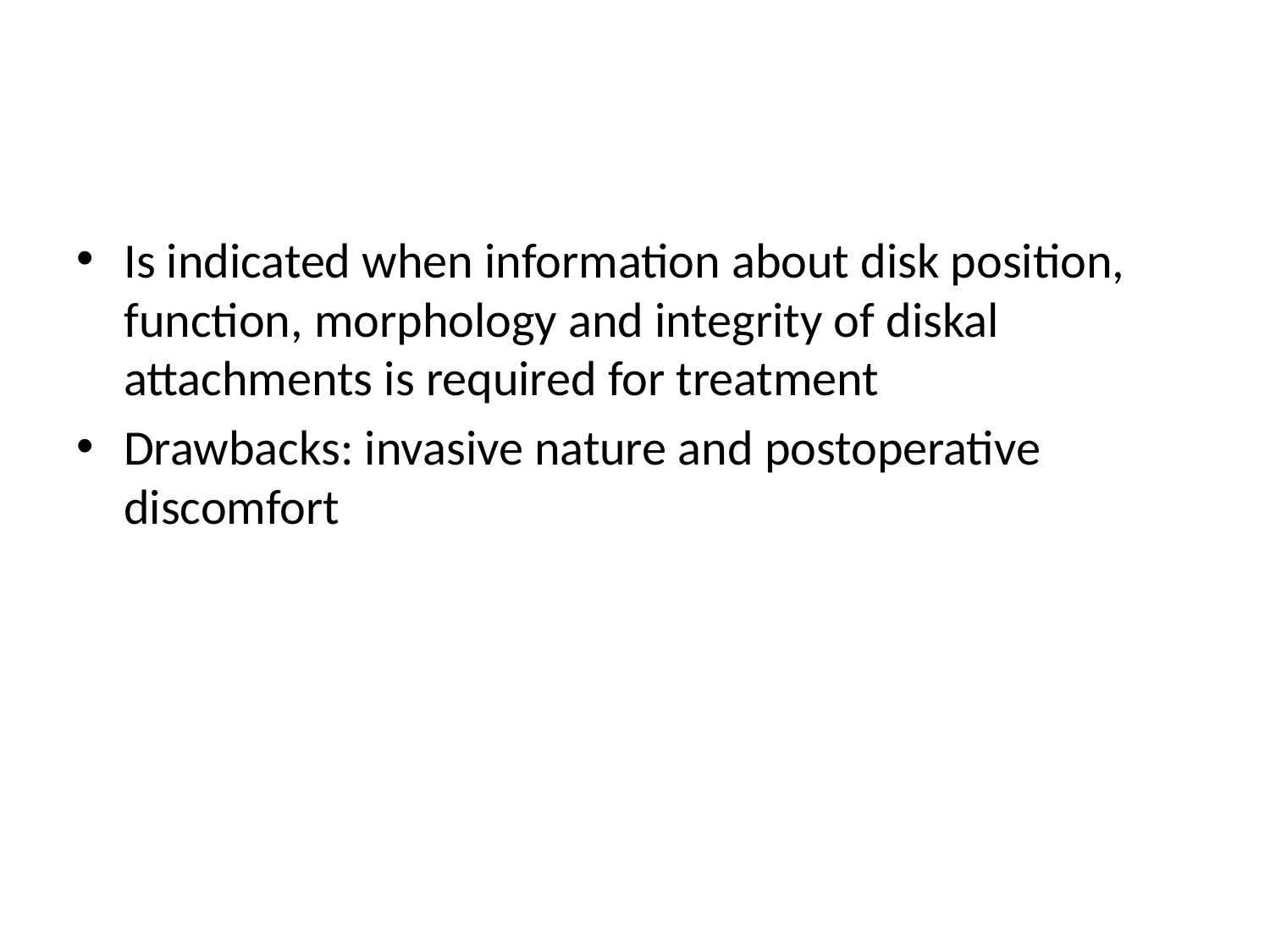

#
Is indicated when information about disk position, function, morphology and integrity of diskal attachments is required for treatment
Drawbacks: invasive nature and postoperative discomfort